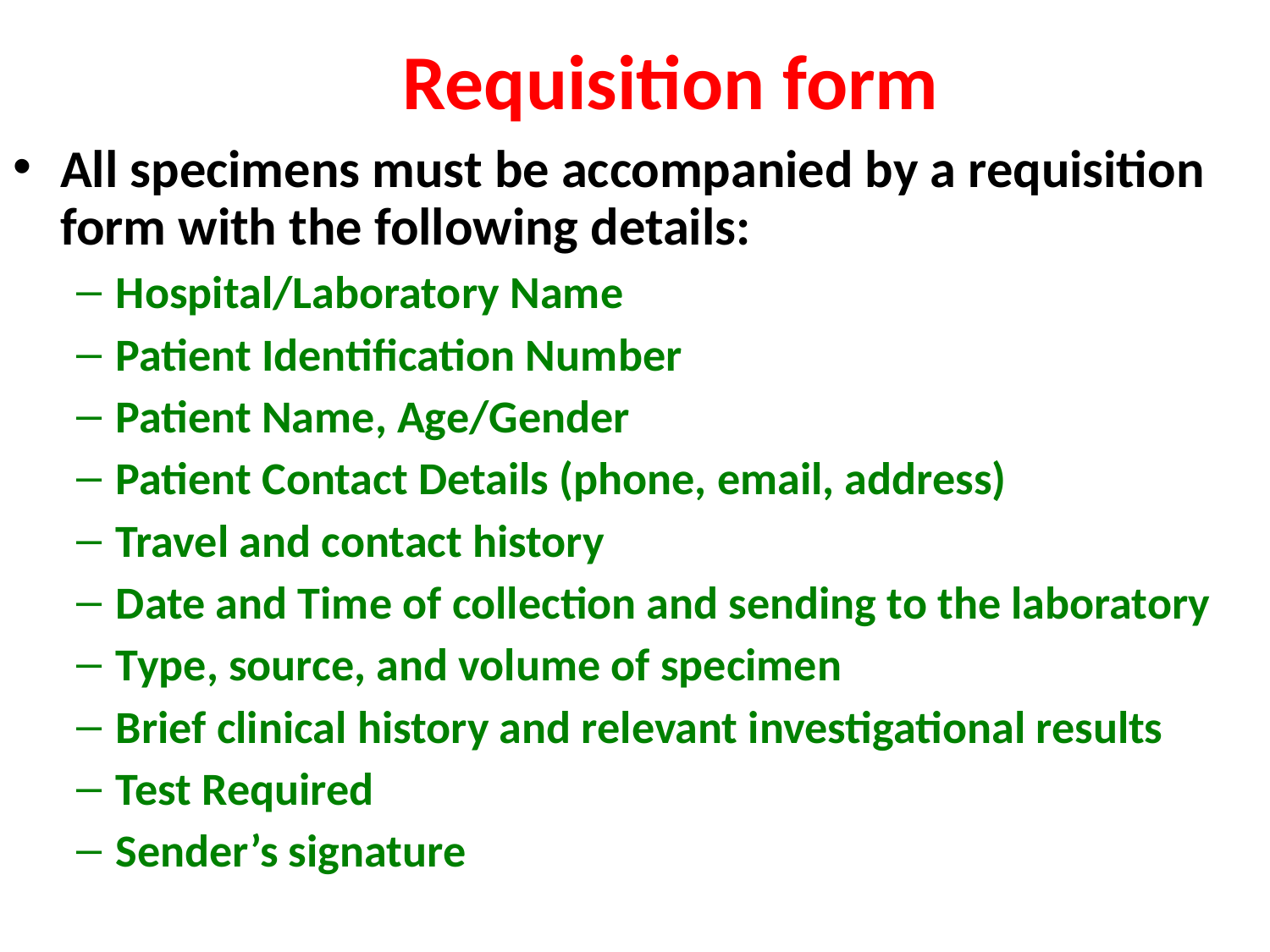

# Requisition form
All specimens must be accompanied by a requisition  form with the following details:
Hospital/Laboratory Name
Patient Identification Number
Patient Name, Age/Gender
Patient Contact Details (phone, email, address)
Travel and contact history
Date and Time of collection and sending to the laboratory
Type, source, and volume of specimen
Brief clinical history and relevant investigational results
Test Required
Sender’s signature